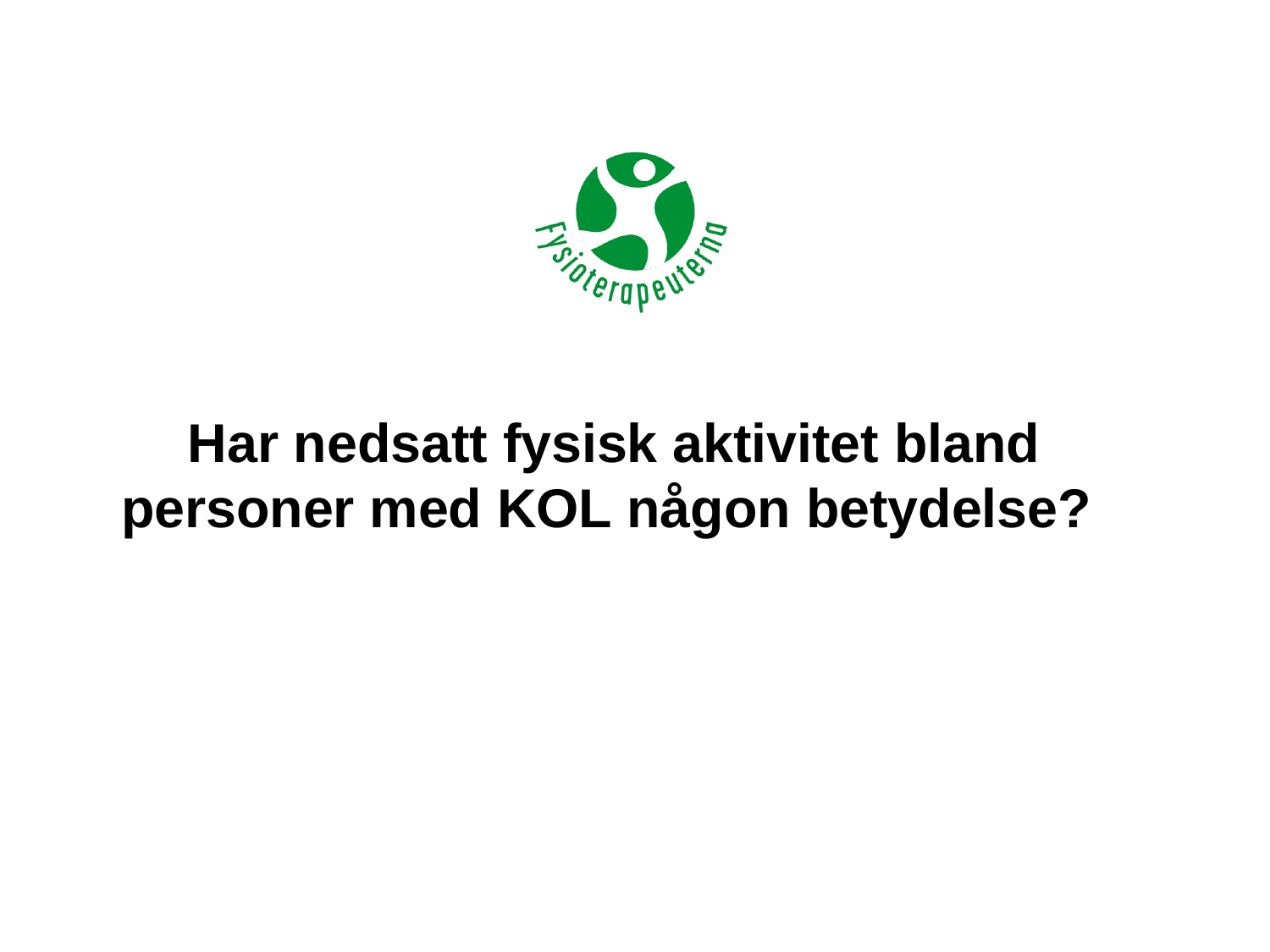

# Har nedsatt fysisk aktivitet bland personer med KOL någon betydelse?